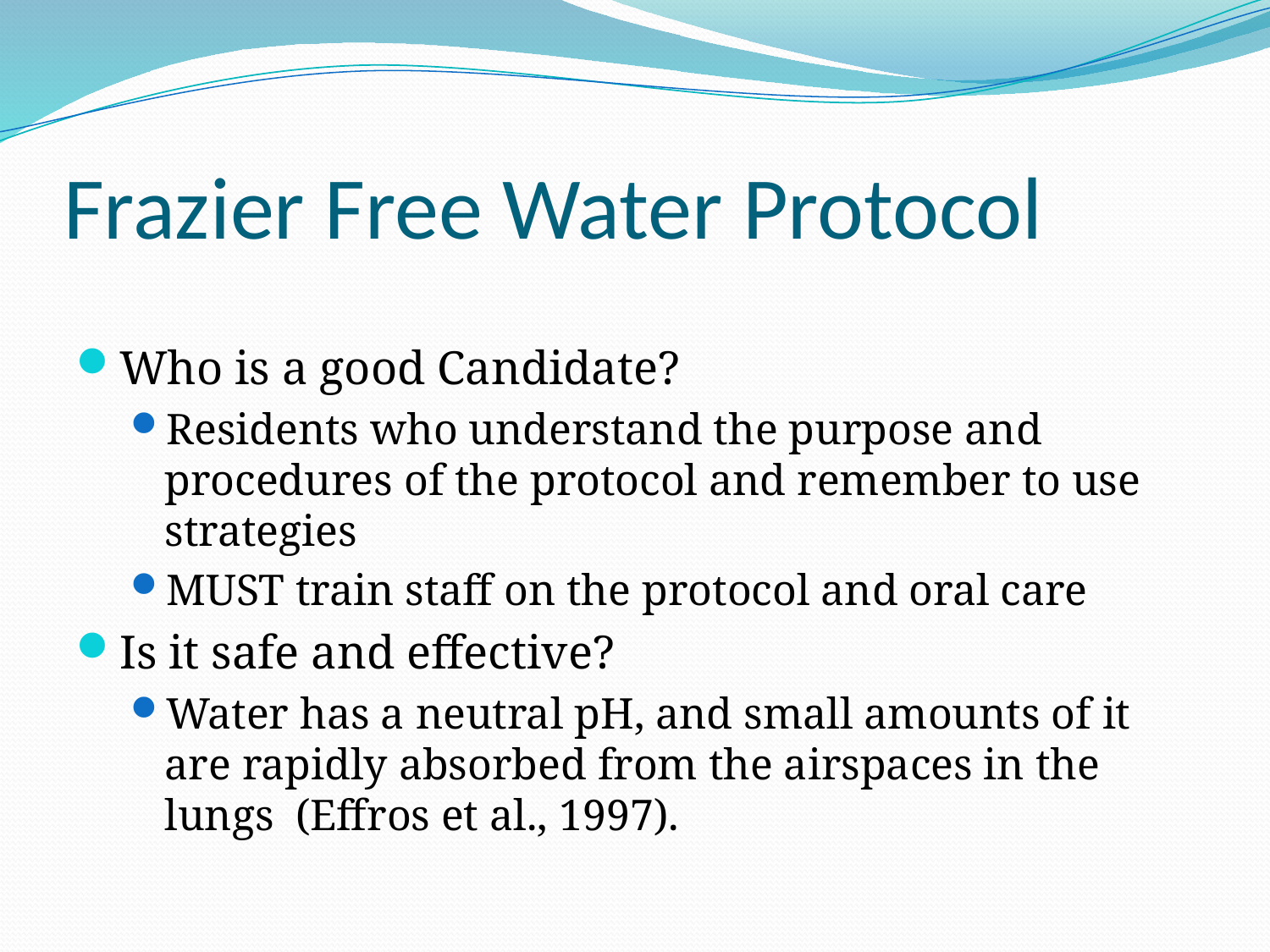

# Frazier Free Water Protocol

Who is a good Candidate?
Residents who understand the purpose and procedures of the protocol and remember to use strategies
MUST train staff on the protocol and oral care
Is it safe and effective?
Water has a neutral pH, and small amounts of it are rapidly absorbed from the airspaces in the lungs  (Effros et al., 1997).